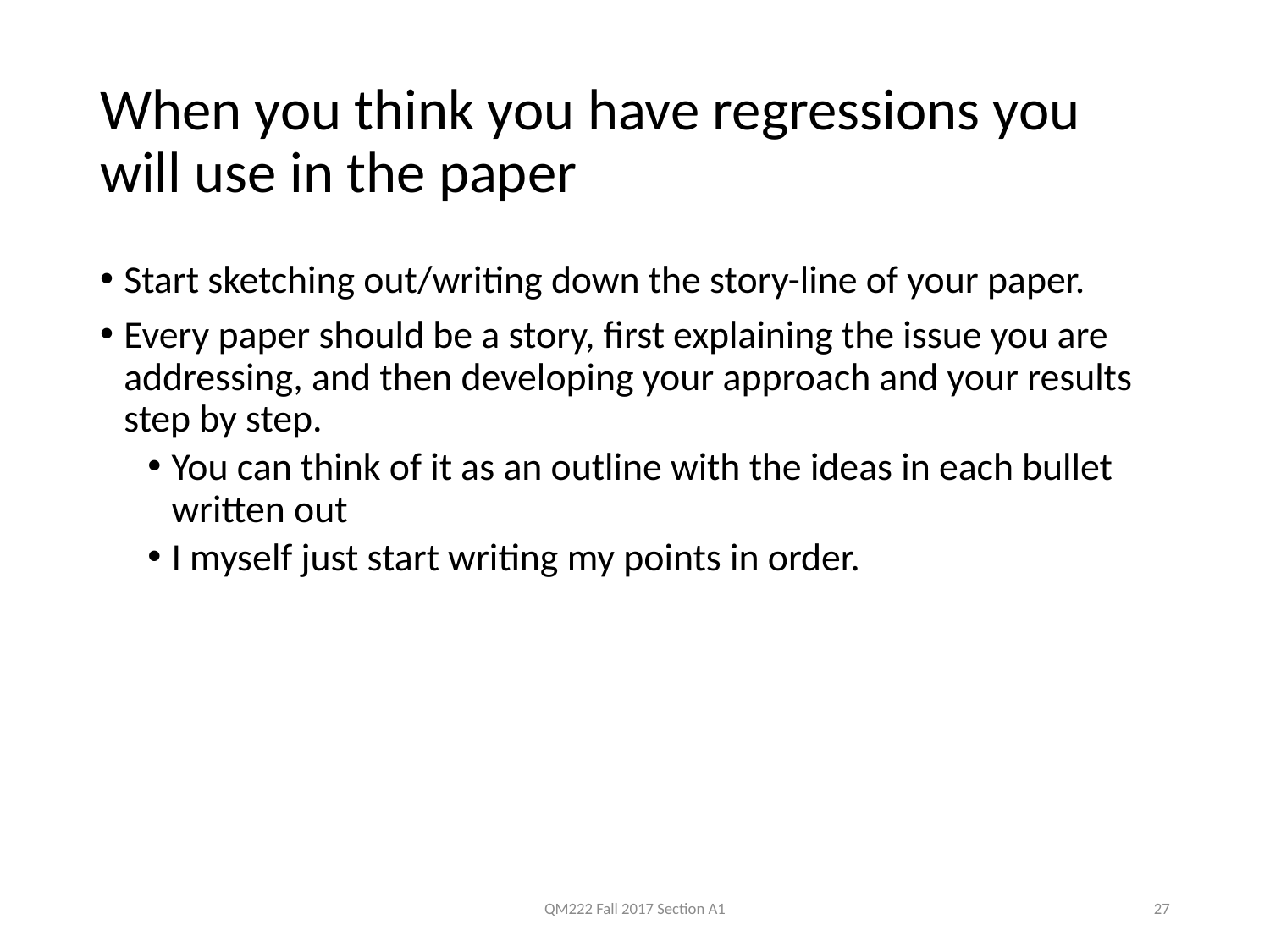

# When you think you have regressions you will use in the paper
Start sketching out/writing down the story-line of your paper.
Every paper should be a story, first explaining the issue you are addressing, and then developing your approach and your results step by step.
You can think of it as an outline with the ideas in each bullet written out
I myself just start writing my points in order.
QM222 Fall 2017 Section A1
27